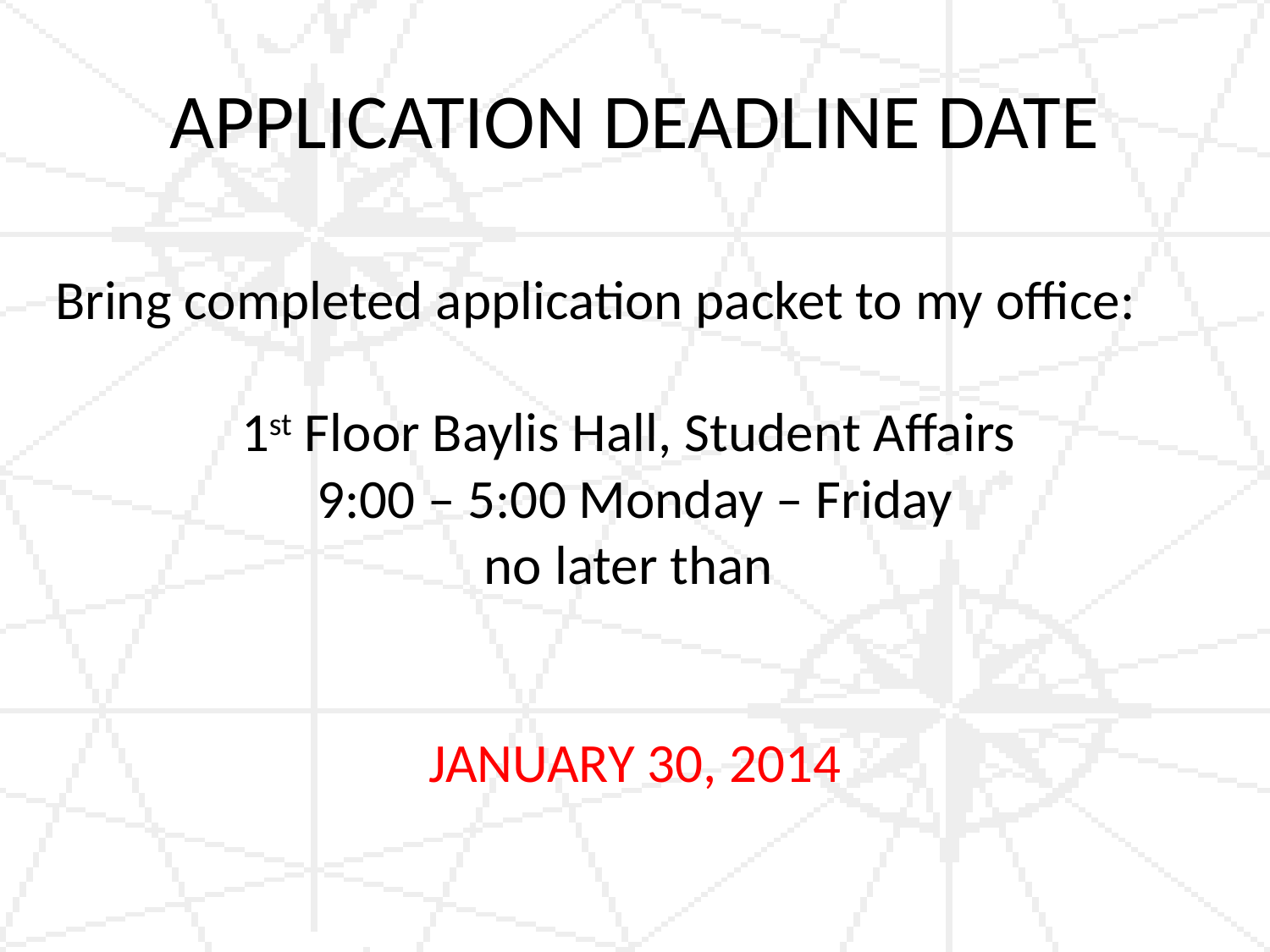

# APPLICATION DEADLINE DATE
Bring completed application packet to my office:

1st Floor Baylis Hall, Student Affairs
9:00 – 5:00 Monday – Friday
no later than

JANUARY 30, 2014